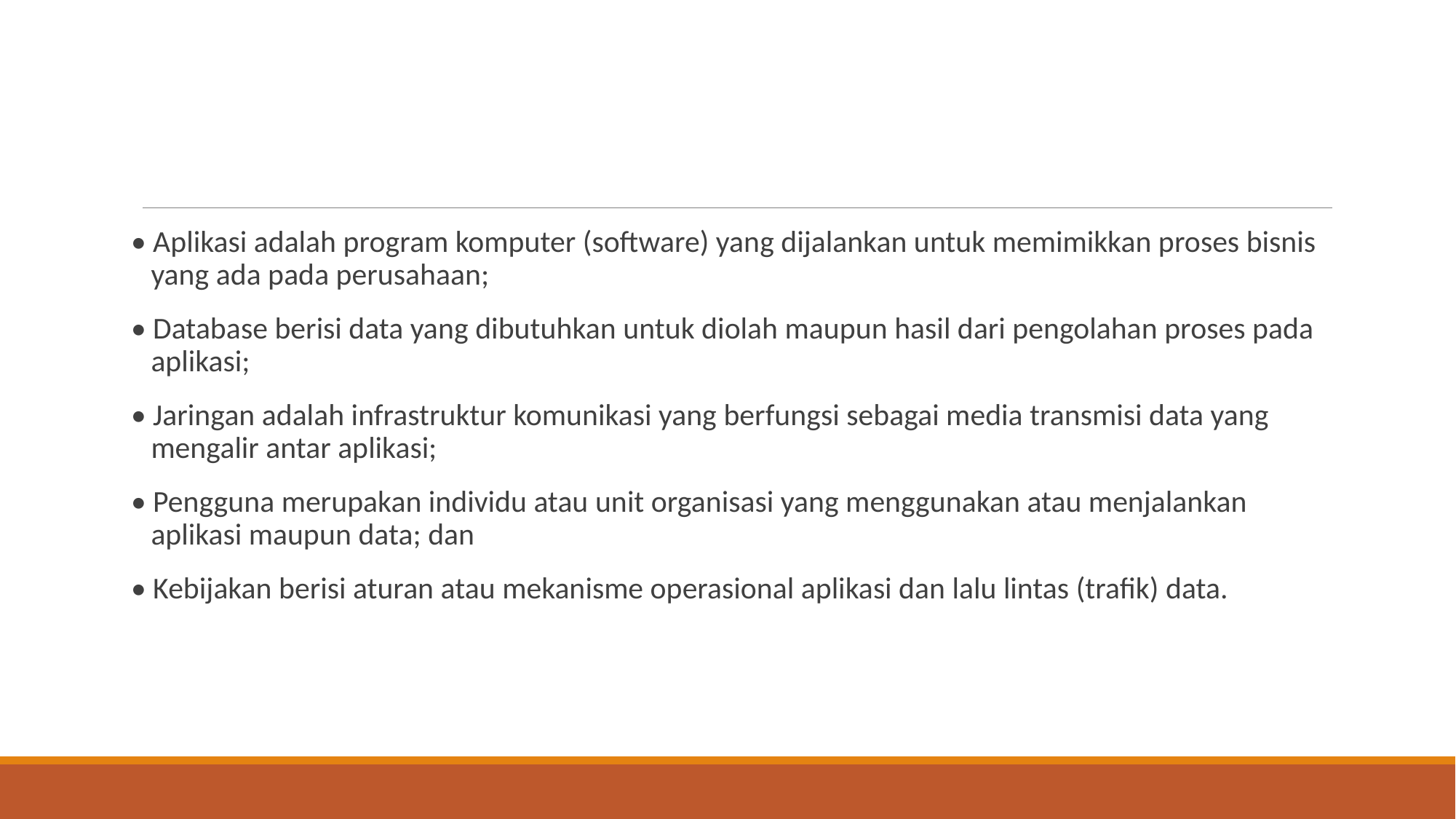

#
• Aplikasi adalah program komputer (software) yang dijalankan untuk memimikkan proses bisnis yang ada pada perusahaan;
• Database berisi data yang dibutuhkan untuk diolah maupun hasil dari pengolahan proses pada aplikasi;
• Jaringan adalah infrastruktur komunikasi yang berfungsi sebagai media transmisi data yang mengalir antar aplikasi;
• Pengguna merupakan individu atau unit organisasi yang menggunakan atau menjalankan aplikasi maupun data; dan
• Kebijakan berisi aturan atau mekanisme operasional aplikasi dan lalu lintas (trafik) data.